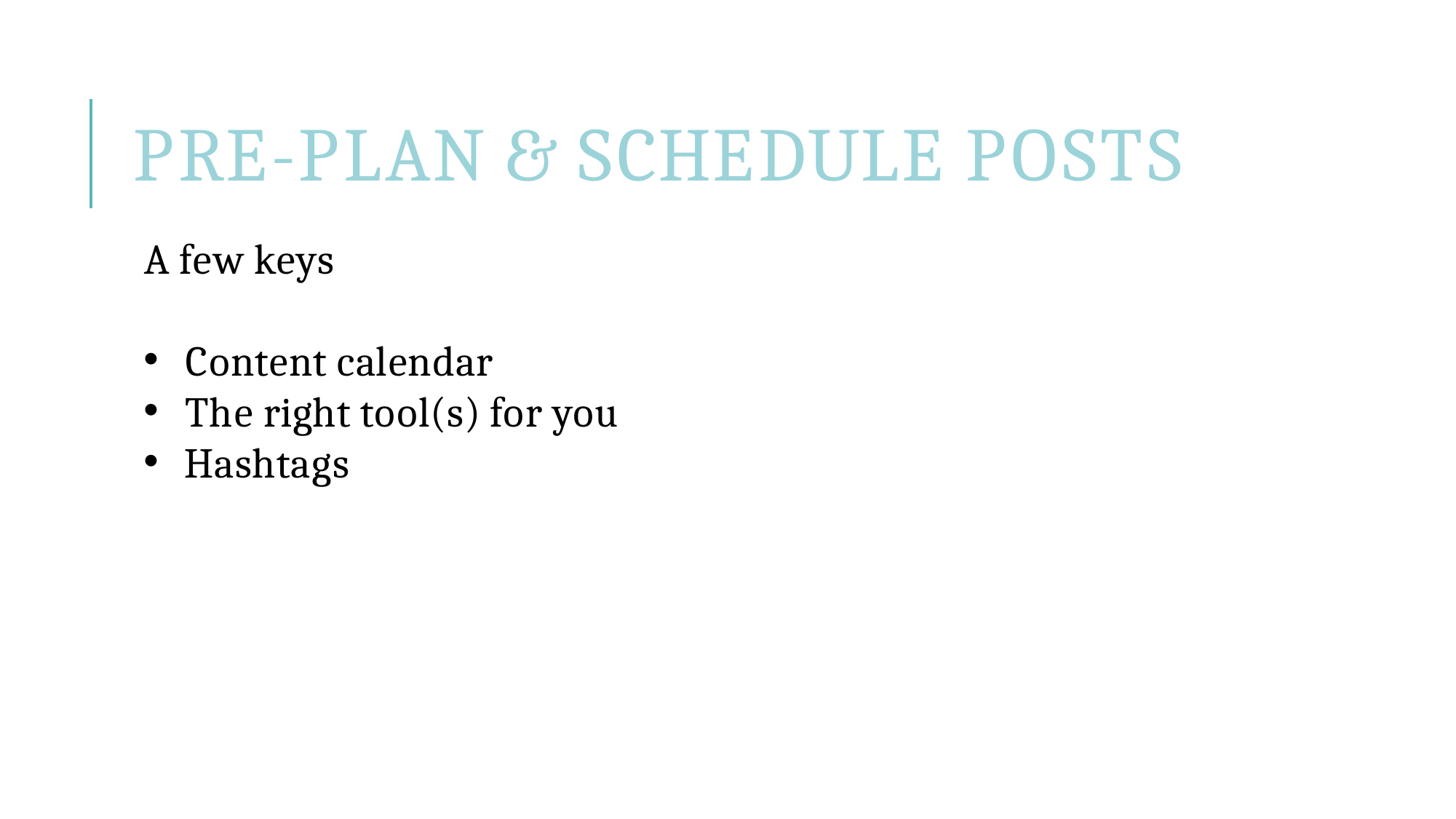

# PRE-PLAN & SCHEDULE POSTS
A few keys
Content calendar
The right tool(s) for you
Hashtags